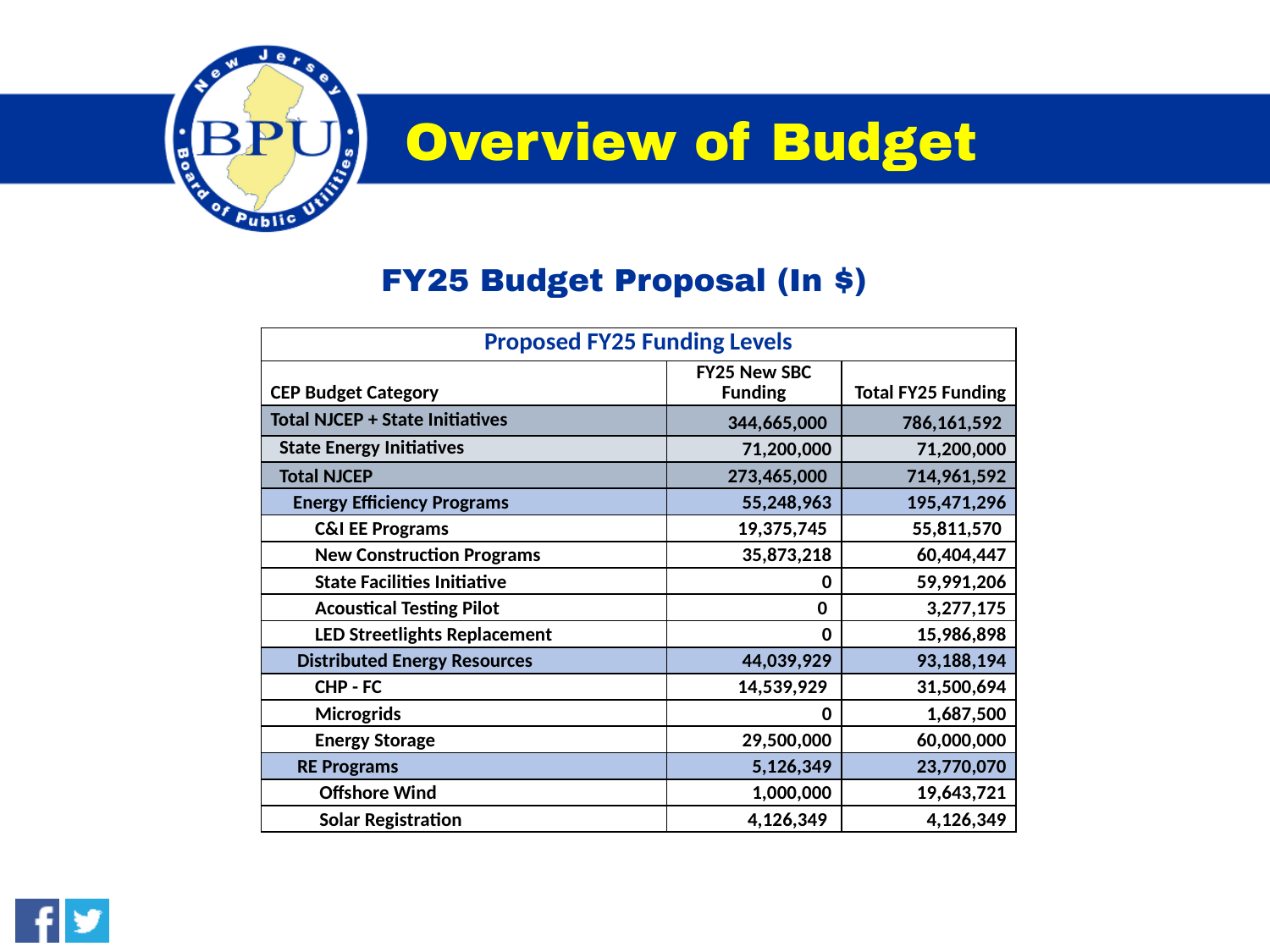

# Overview of Budget
FY25 Budget Proposal (In $)
| Proposed FY25 Funding Levels |  |  |
| --- | --- | --- |
| CEP Budget Category | FY25 New SBC Funding | Total FY25 Funding |
| Total NJCEP + State Initiatives | 344,665,000 | 786,161,592 |
| State Energy Initiatives | 71,200,000 | 71,200,000 |
| Total NJCEP | 273,465,000 | 714,961,592 |
| Energy Efficiency Programs | 55,248,963 | 195,471,296 |
| C&I EE Programs | 19,375,745 | 55,811,570 |
| New Construction Programs | 35,873,218 | 60,404,447 |
| State Facilities Initiative | 0 | 59,991,206 |
| Acoustical Testing Pilot | 0 | 3,277,175 |
| LED Streetlights Replacement | 0 | 15,986,898 |
| Distributed Energy Resources | 44,039,929 | 93,188,194 |
| CHP - FC | 14,539,929 | 31,500,694 |
| Microgrids | 0 | 1,687,500 |
| Energy Storage | 29,500,000 | 60,000,000 |
| RE Programs | 5,126,349 | 23,770,070 |
| Offshore Wind | 1,000,000 | 19,643,721 |
| Solar Registration | 4,126,349 | 4,126,349 |